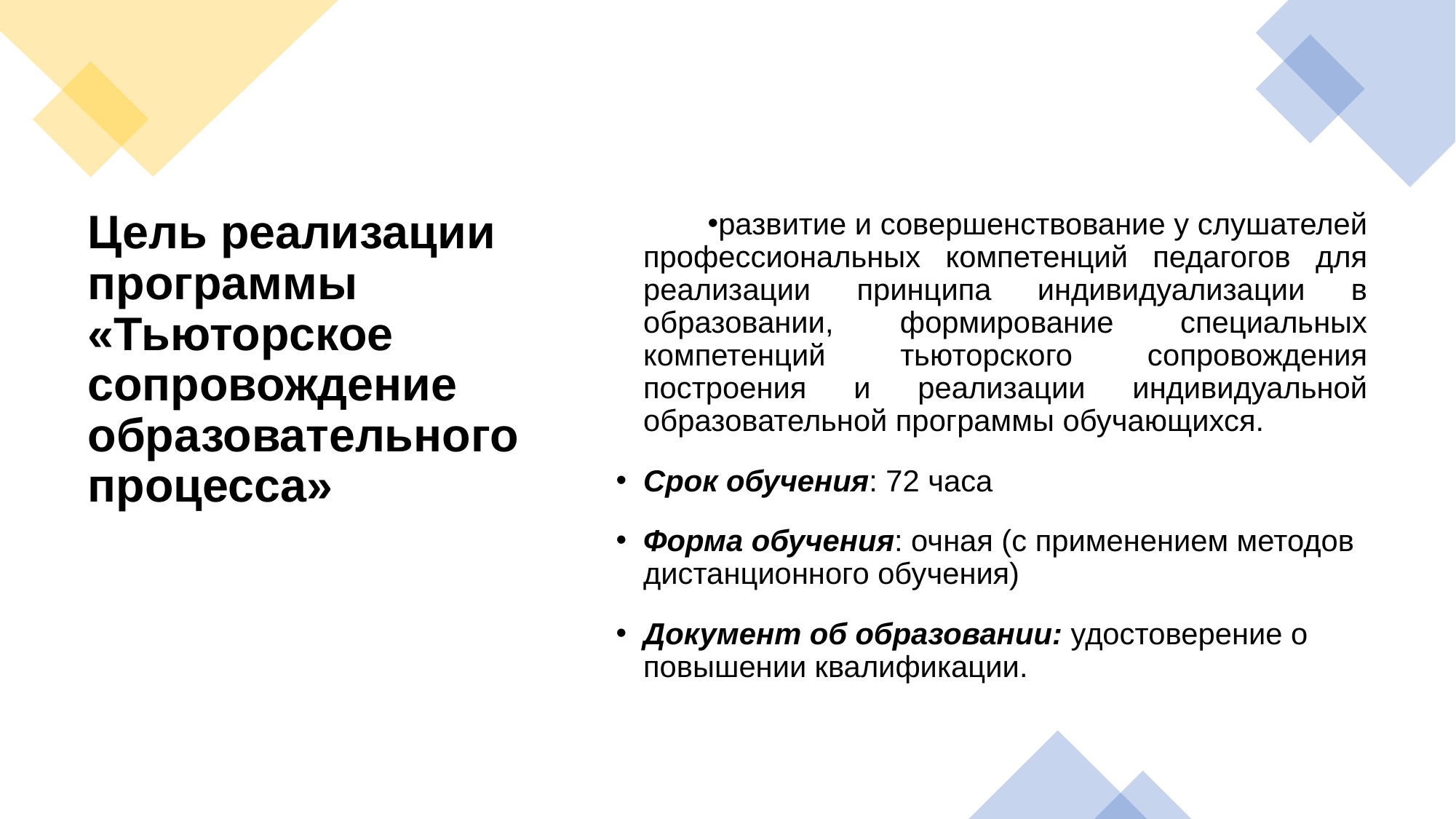

развитие и совершенствование у слушателей профессиональных компетенций педагогов для реализации принципа индивидуализации в образовании, формирование специальных компетенций тьюторского сопровождения построения и реализации индивидуальной образовательной программы обучающихся.
Срок обучения: 72 часа
Форма обучения: очная (с применением методов дистанционного обучения)
Документ об образовании: удостоверение о повышении квалификации.

# Цель реализации программы «Тьюторское сопровождение образовательного процесса»